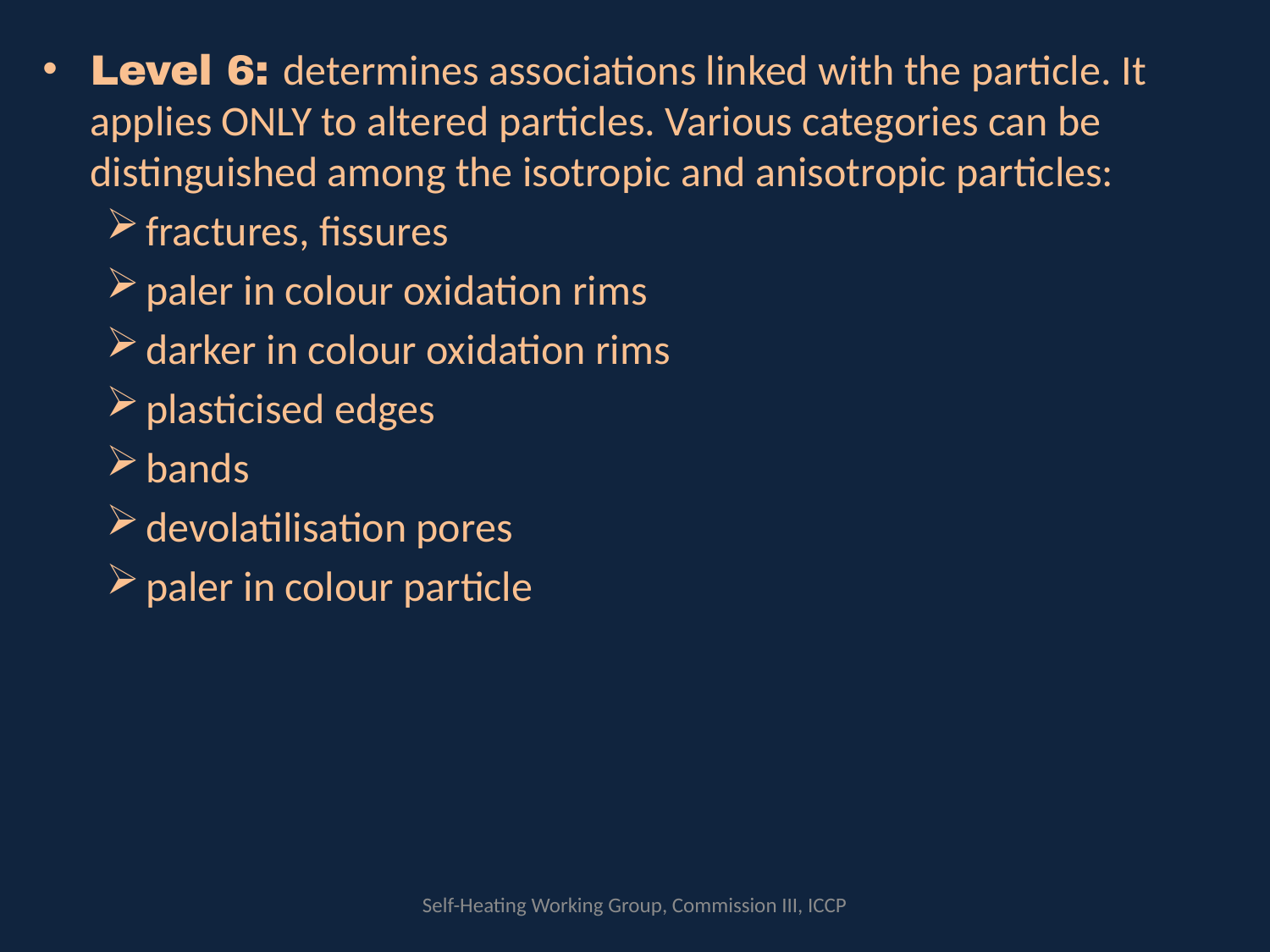

Level 6: determines associations linked with the particle. It applies ONLY to altered particles. Various categories can be distinguished among the isotropic and anisotropic particles:
fractures, fissures
paler in colour oxidation rims
darker in colour oxidation rims
plasticised edges
bands
devolatilisation pores
paler in colour particle
Self-Heating Working Group, Commission III, ICCP